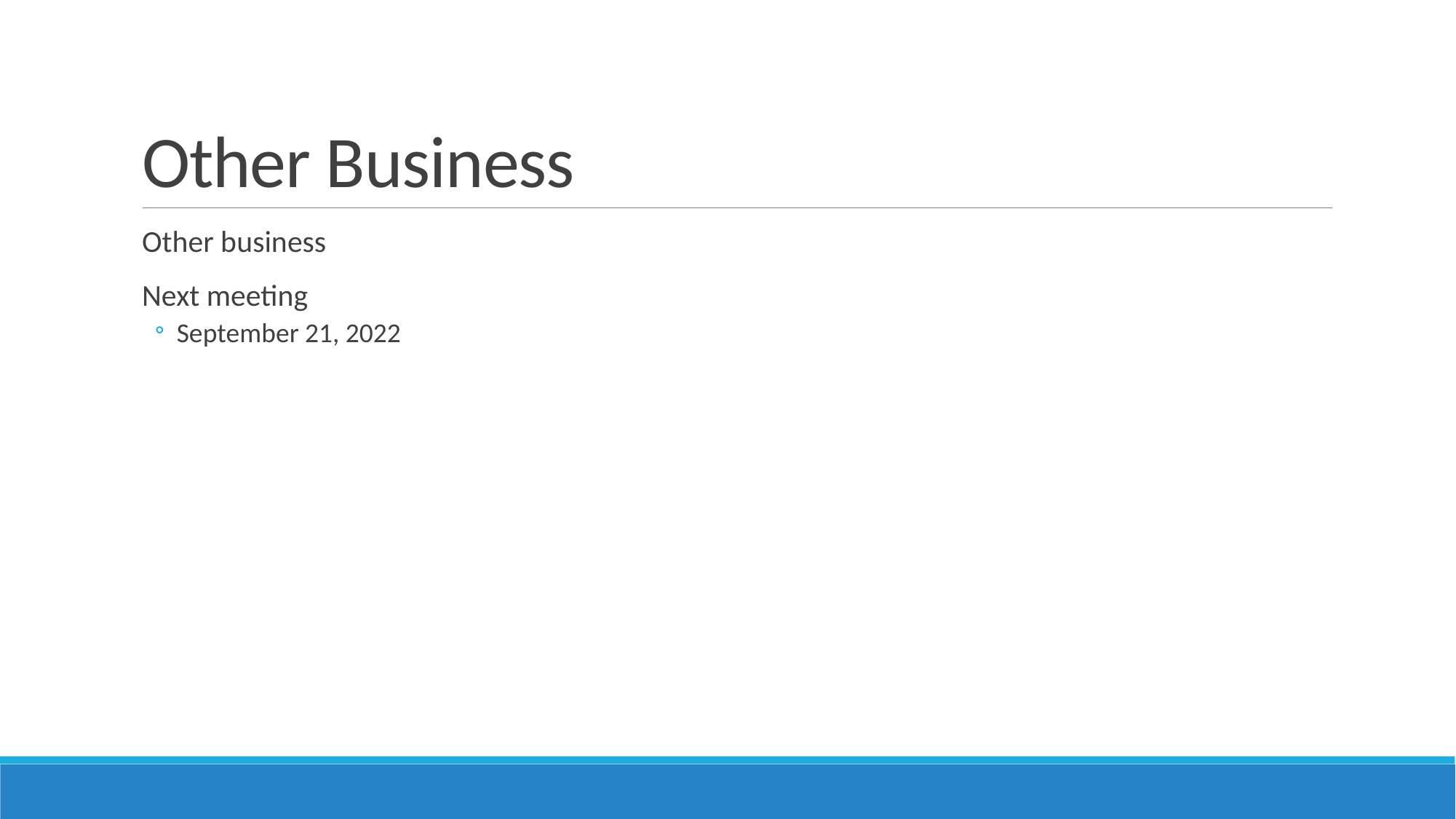

# Other Business
Other business
Next meeting
September 21, 2022